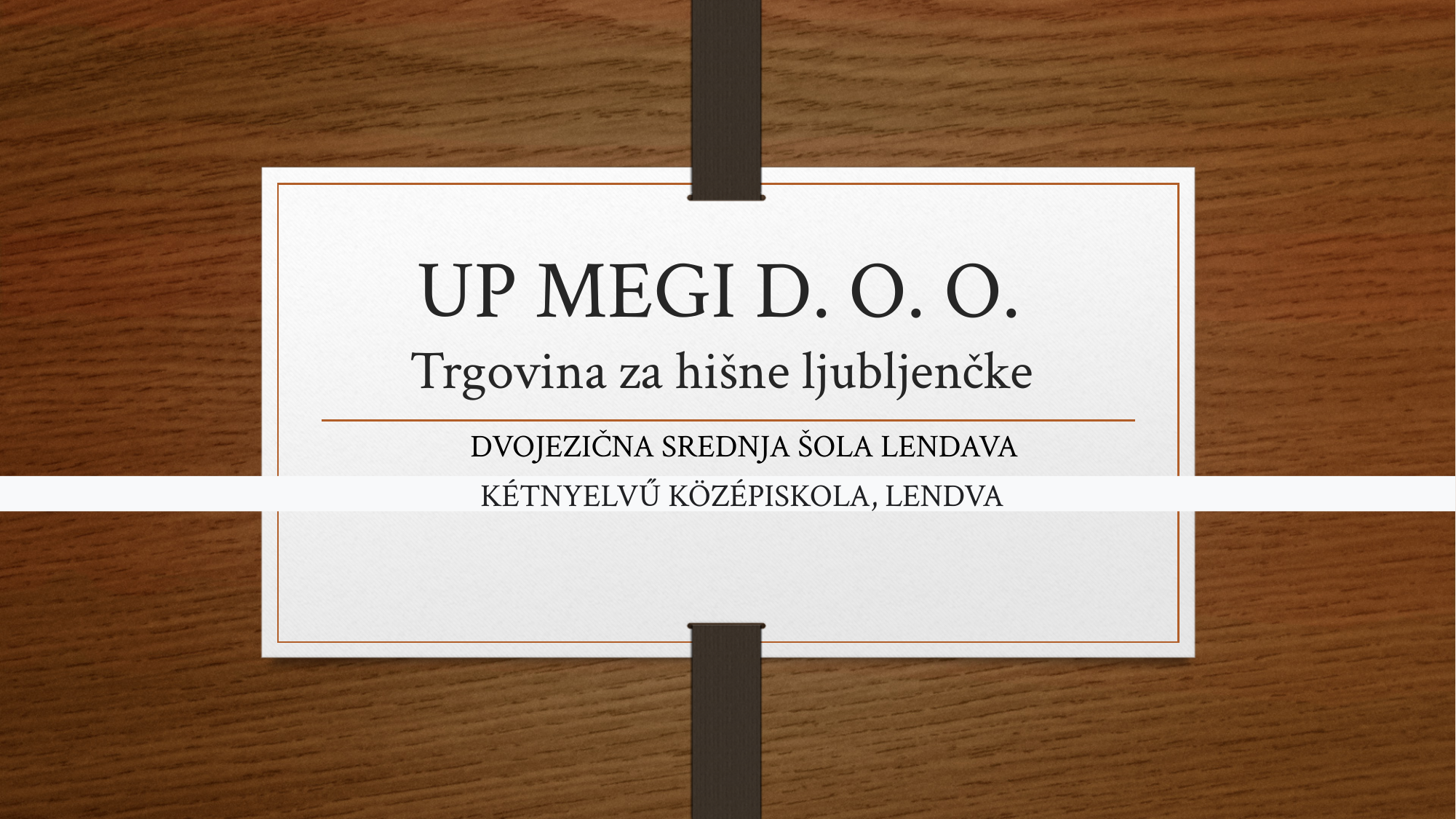

# UP MEGI D. O. O. Trgovina za hišne ljubljenčke
DVOJEZIČNA SREDNJA ŠOLA LENDAVA

KÉTNYELVŰ KÖZÉPISKOLA, LENDVA